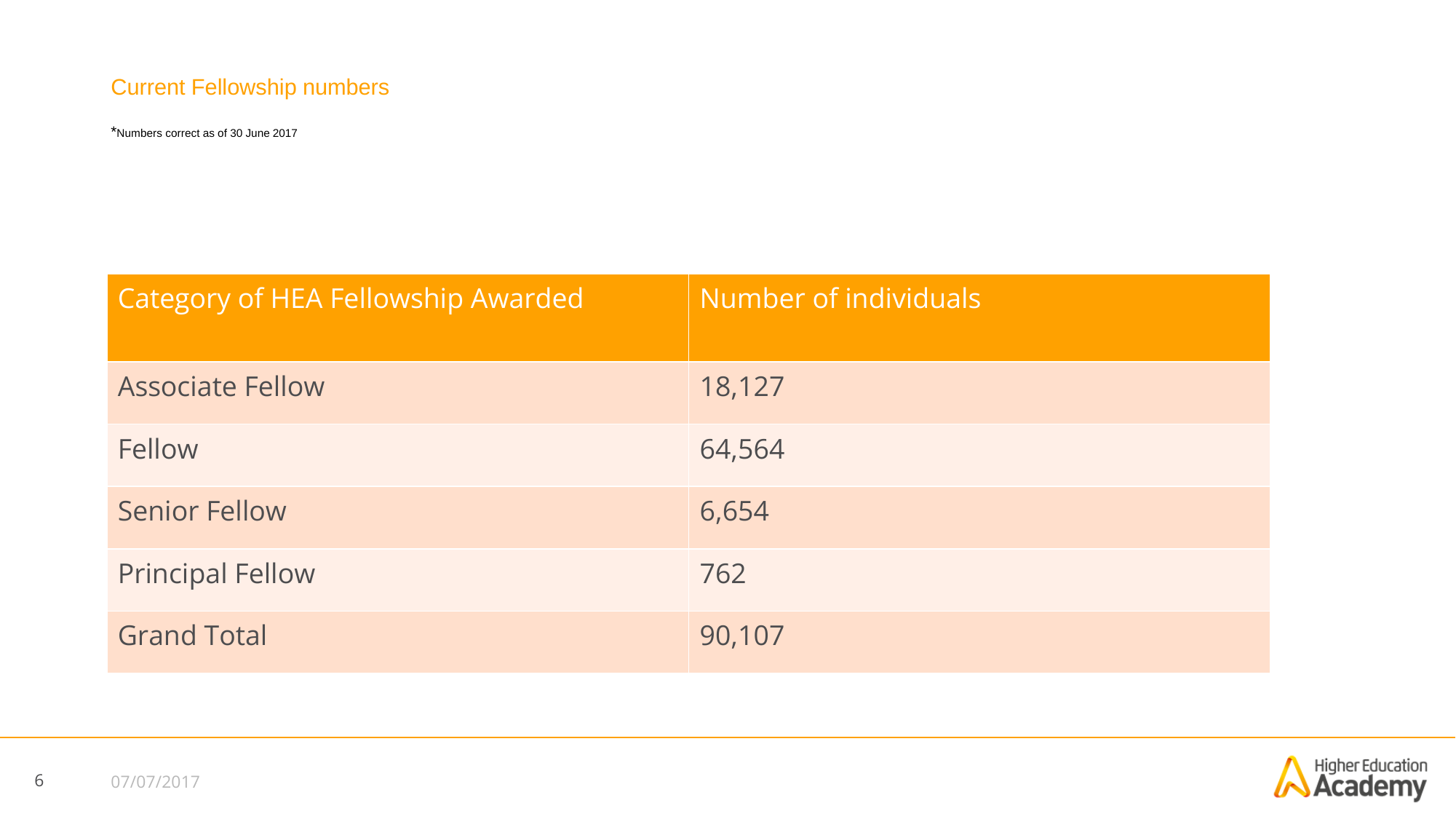

# Current Fellowship numbers *Numbers correct as of 30 June 2017
| Category of HEA Fellowship Awarded | Number of individuals |
| --- | --- |
| Associate Fellow | 18,127 |
| Fellow | 64,564 |
| Senior Fellow | 6,654 |
| Principal Fellow | 762 |
| Grand Total | 90,107 |
6
07/07/2017